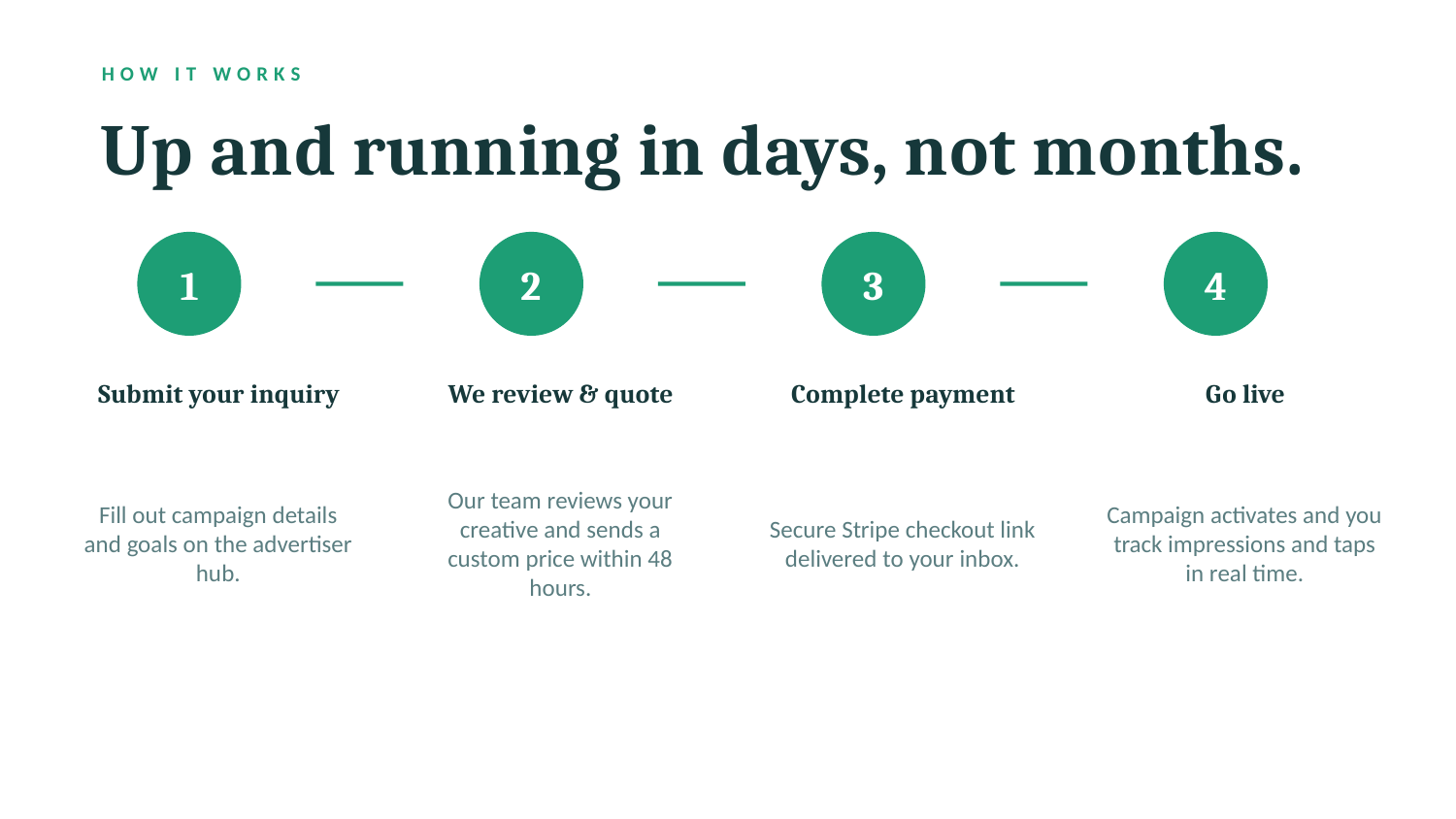

HOW IT WORKS
Up and running in days, not months.

1

2

3

4

Submit your inquiry
We review & quote
Complete payment
Go live
Fill out campaign details and goals on the advertiser hub.
Our team reviews your creative and sends a custom price within 48 hours.
Secure Stripe checkout link delivered to your inbox.
Campaign activates and you track impressions and taps in real time.